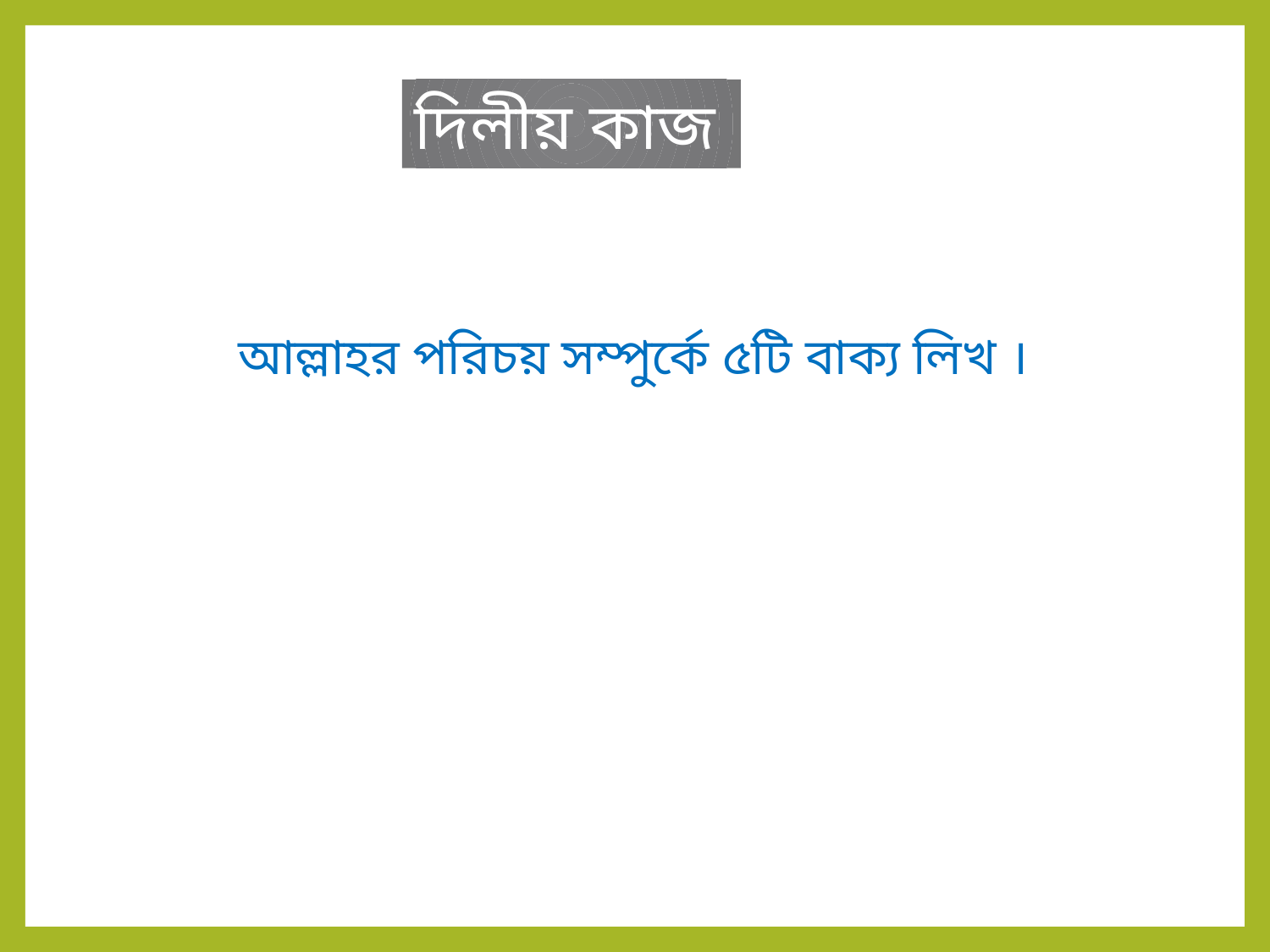

দিলীয় কাজ
               আল্লাহর পরিচয় সম্পুর্কে ৫টি বাক্য লিখ ।